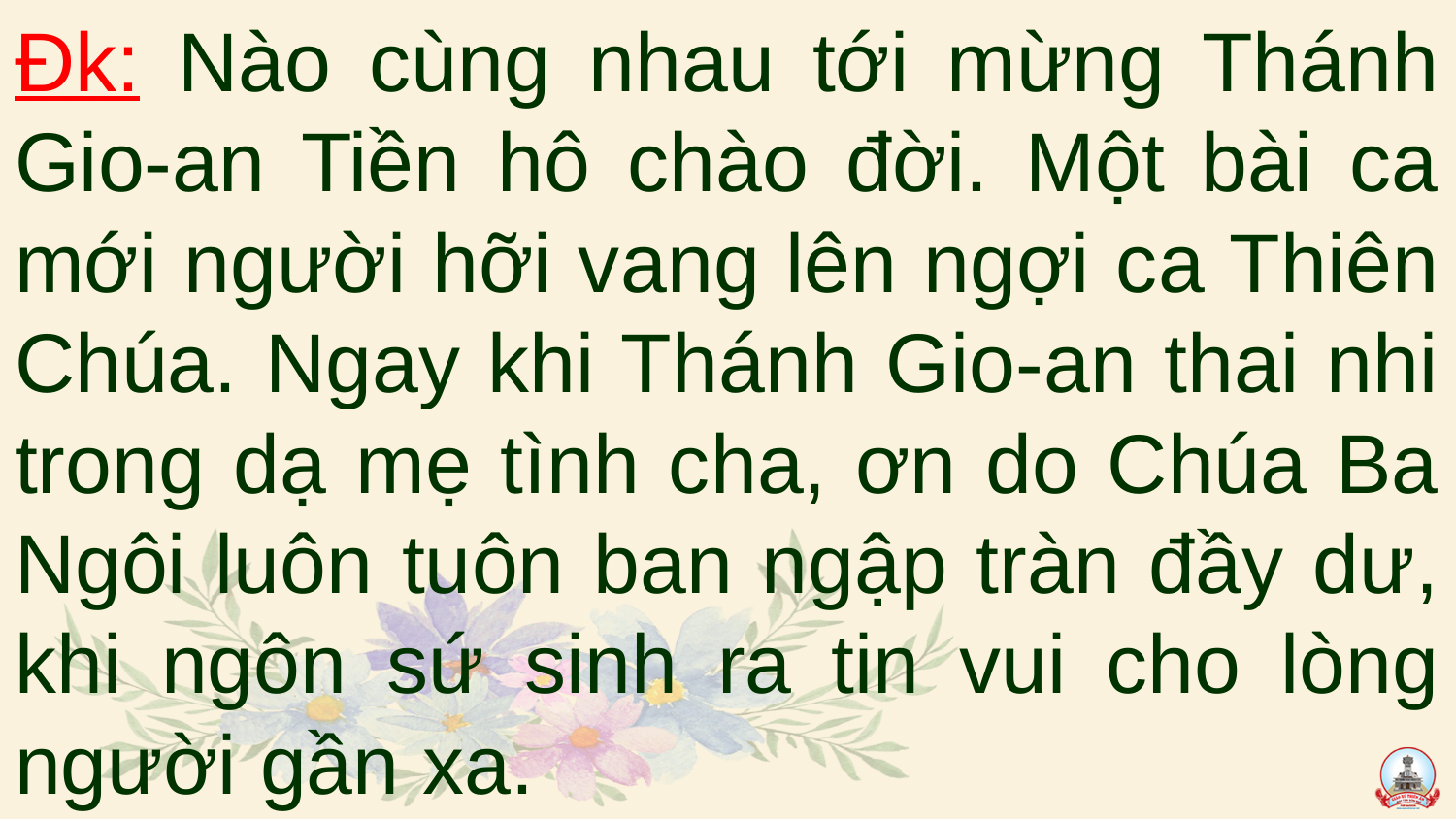

# Đk: Nào cùng nhau tới mừng Thánh Gio-an Tiền hô chào đời. Một bài ca mới người hỡi vang lên ngợi ca Thiên Chúa. Ngay khi Thánh Gio-an thai nhi trong dạ mẹ tình cha, ơn do Chúa Ba Ngôi luôn tuôn ban ngập tràn đầy dư, khi ngôn sứ sinh ra tin vui cho lòng người gần xa.